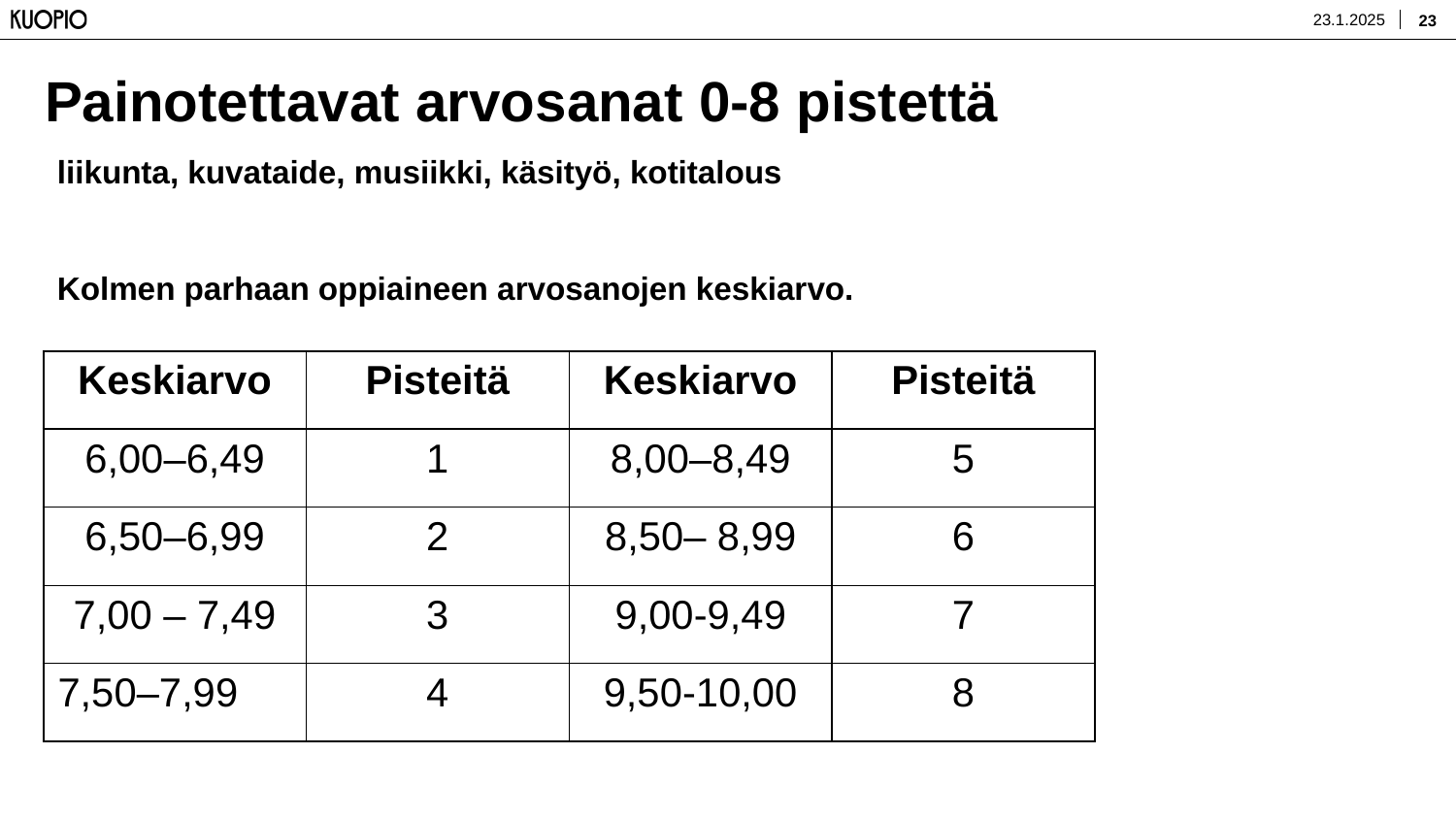

23.1.2025
23
# Painotettavat arvosanat 0-8 pistettä
liikunta, kuvataide, musiikki, käsityö, kotitalous

Kolmen parhaan oppiaineen arvosanojen keskiarvo.

| Keskiarvo | Pisteitä | Keskiarvo | Pisteitä |
| --- | --- | --- | --- |
| 6,00–6,49 | 1 | 8,00–8,49 | 5 |
| 6,50–6,99 | 2 | 8,50– 8,99 | 6 |
| 7,00 – 7,49 | 3 | 9,00-9,49 | 7 |
| 7,50–7,99 | 4 | 9,50-10,00 | 8 |